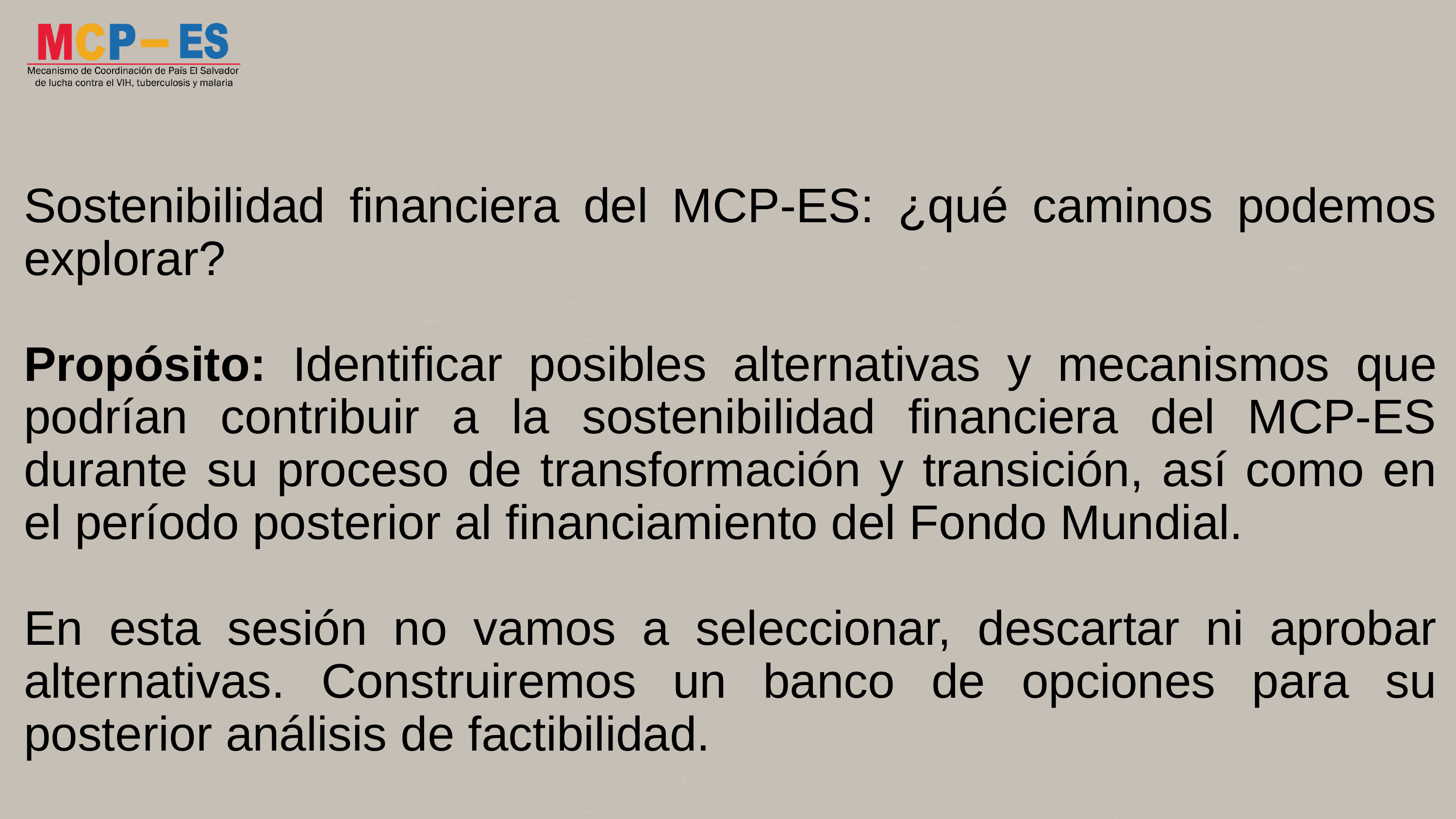

Sostenibilidad financiera del MCP-ES: ¿qué caminos podemos explorar?

Propósito: Identificar posibles alternativas y mecanismos que podrían contribuir a la sostenibilidad financiera del MCP-ES durante su proceso de transformación y transición, así como en el período posterior al financiamiento del Fondo Mundial.

En esta sesión no vamos a seleccionar, descartar ni aprobar alternativas. Construiremos un banco de opciones para su posterior análisis de factibilidad.